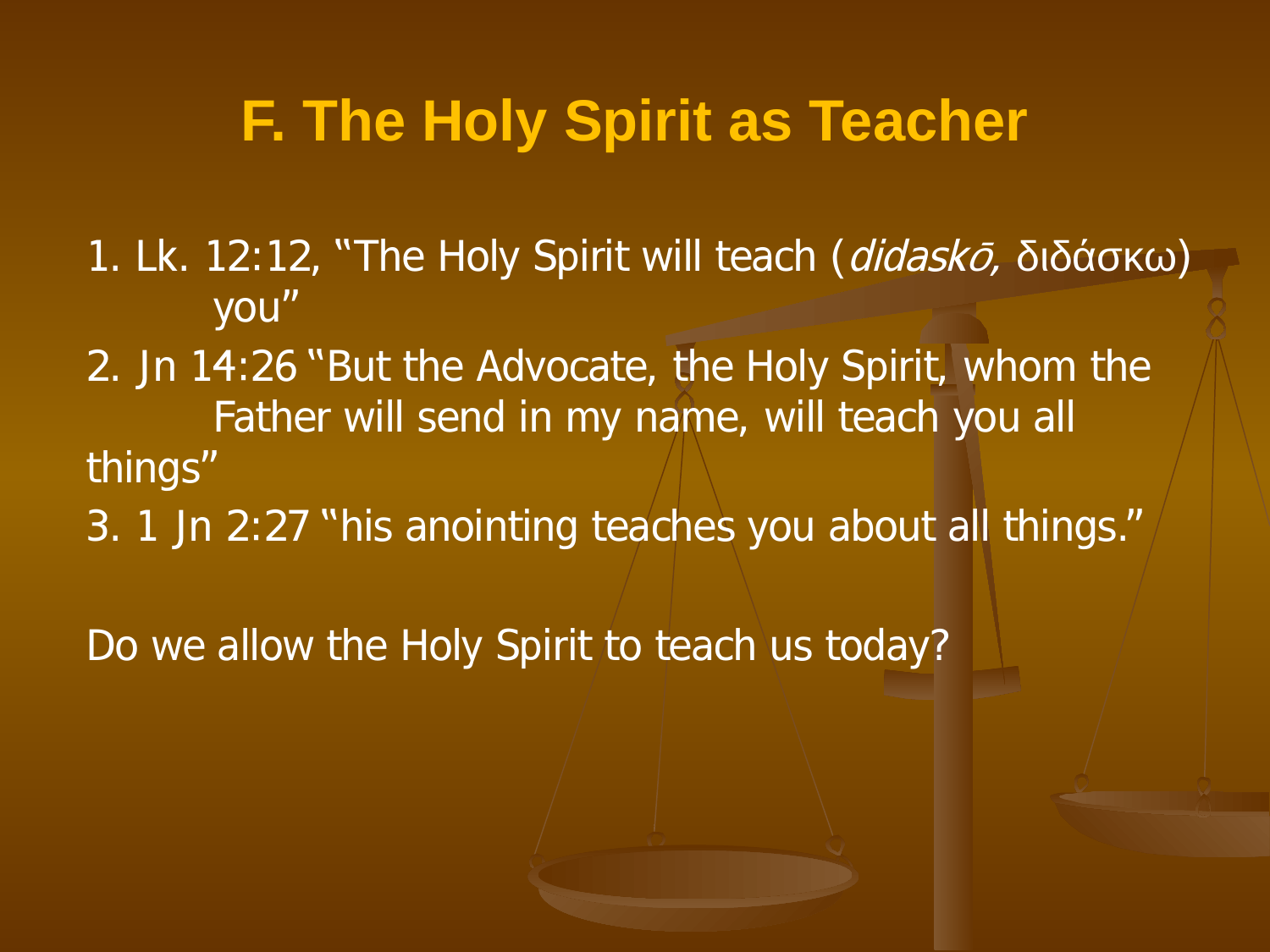

# F. The Holy Spirit as Teacher
1. Lk. 12:12, “The Holy Spirit will teach (didaskō, διδάσκω) 	you”
2. Jn 14:26 “But the Advocate, the Holy Spirit, whom the 	Father will send in my name, will teach you all 	things”
3. 1 Jn 2:27 “his anointing teaches you about all things.”

Do we allow the Holy Spirit to teach us today?